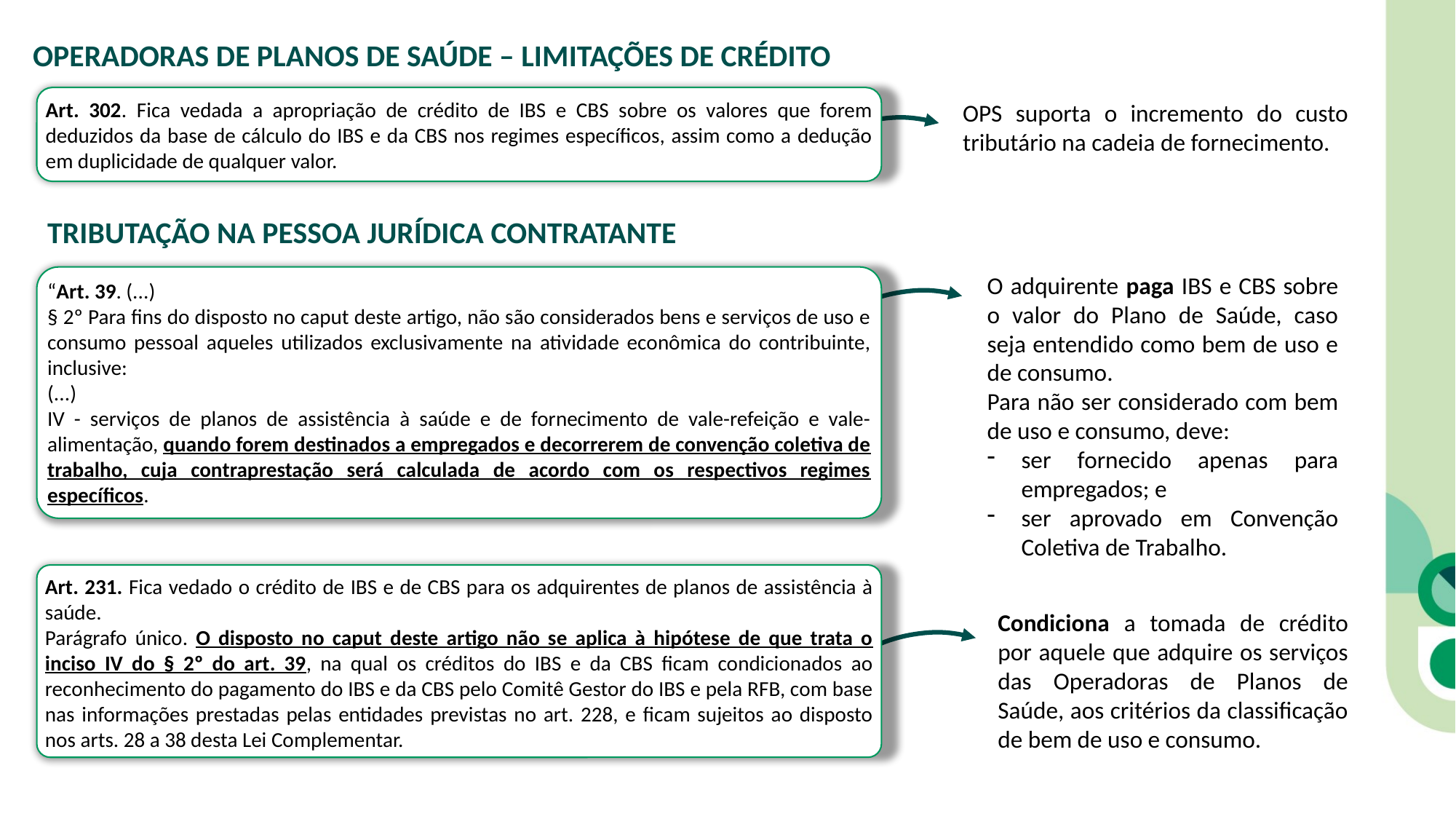

OPERADORAS DE PLANOS DE SAÚDE – LIMITAÇÕES DE CRÉDITO
OPS suporta o incremento do custo tributário na cadeia de fornecimento.
Art. 302. Fica vedada a apropriação de crédito de IBS e CBS sobre os valores que forem deduzidos da base de cálculo do IBS e da CBS nos regimes específicos, assim como a dedução em duplicidade de qualquer valor.

TRIBUTAÇÃO NA PESSOA JURÍDICA CONTRATANTE
O adquirente paga IBS e CBS sobre o valor do Plano de Saúde, caso seja entendido como bem de uso e de consumo.
Para não ser considerado com bem de uso e consumo, deve:
ser fornecido apenas para empregados; e
ser aprovado em Convenção Coletiva de Trabalho.
“Art. 39. (...)
§ 2º Para fins do disposto no caput deste artigo, não são considerados bens e serviços de uso e consumo pessoal aqueles utilizados exclusivamente na atividade econômica do contribuinte, inclusive:
(...)
IV - serviços de planos de assistência à saúde e de fornecimento de vale-refeição e vale-alimentação, quando forem destinados a empregados e decorrerem de convenção coletiva de trabalho, cuja contraprestação será calculada de acordo com os respectivos regimes específicos.

Art. 231. Fica vedado o crédito de IBS e de CBS para os adquirentes de planos de assistência à saúde.
Parágrafo único. O disposto no caput deste artigo não se aplica à hipótese de que trata o inciso IV do § 2º do art. 39, na qual os créditos do IBS e da CBS ficam condicionados ao reconhecimento do pagamento do IBS e da CBS pelo Comitê Gestor do IBS e pela RFB, com base nas informações prestadas pelas entidades previstas no art. 228, e ficam sujeitos ao disposto nos arts. 28 a 38 desta Lei Complementar.
Condiciona a tomada de crédito por aquele que adquire os serviços das Operadoras de Planos de Saúde, aos critérios da classificação de bem de uso e consumo.